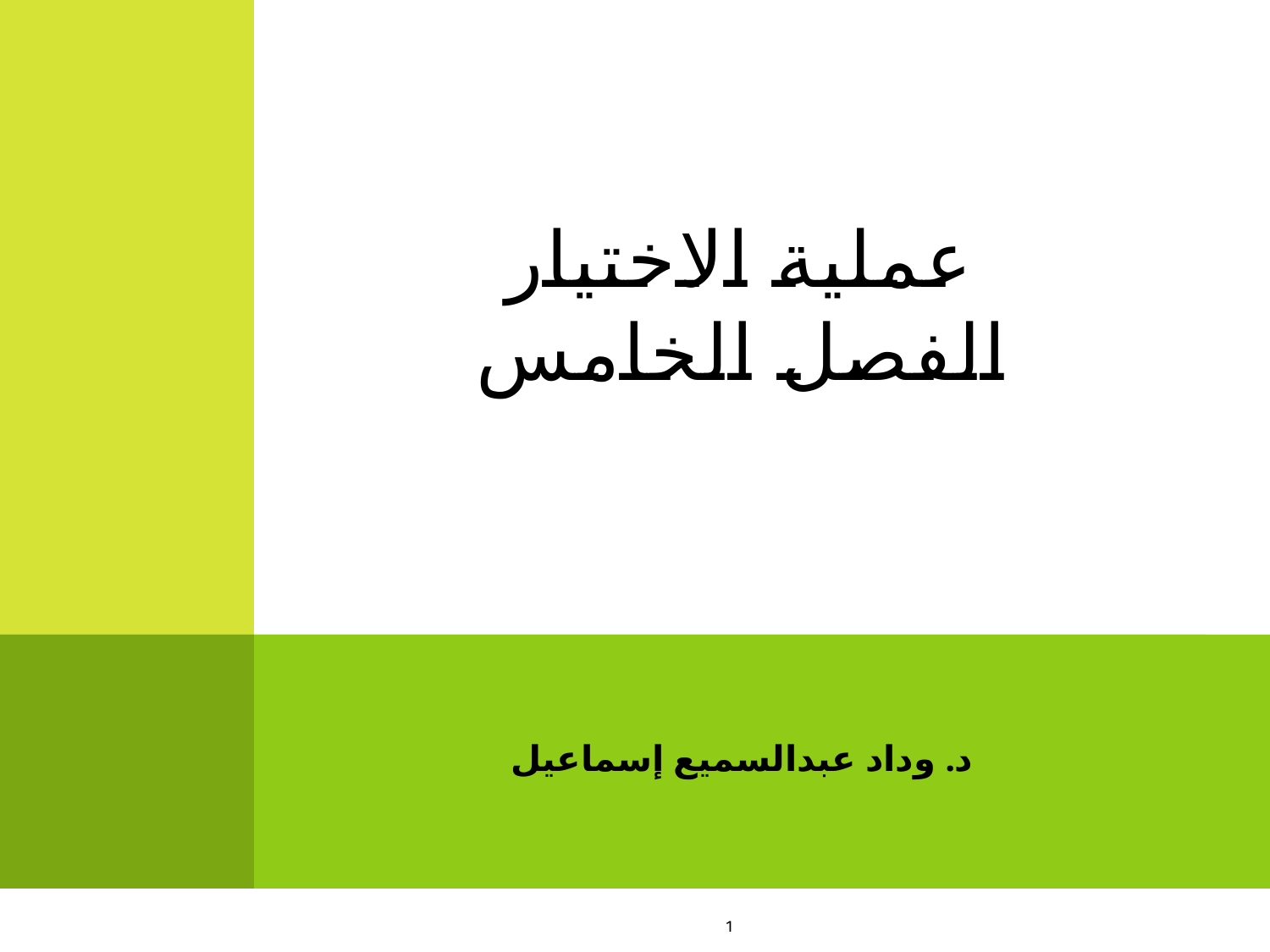

# عملية الاختيار الفصل الخامس
د. وداد عبدالسميع إسماعيل
1